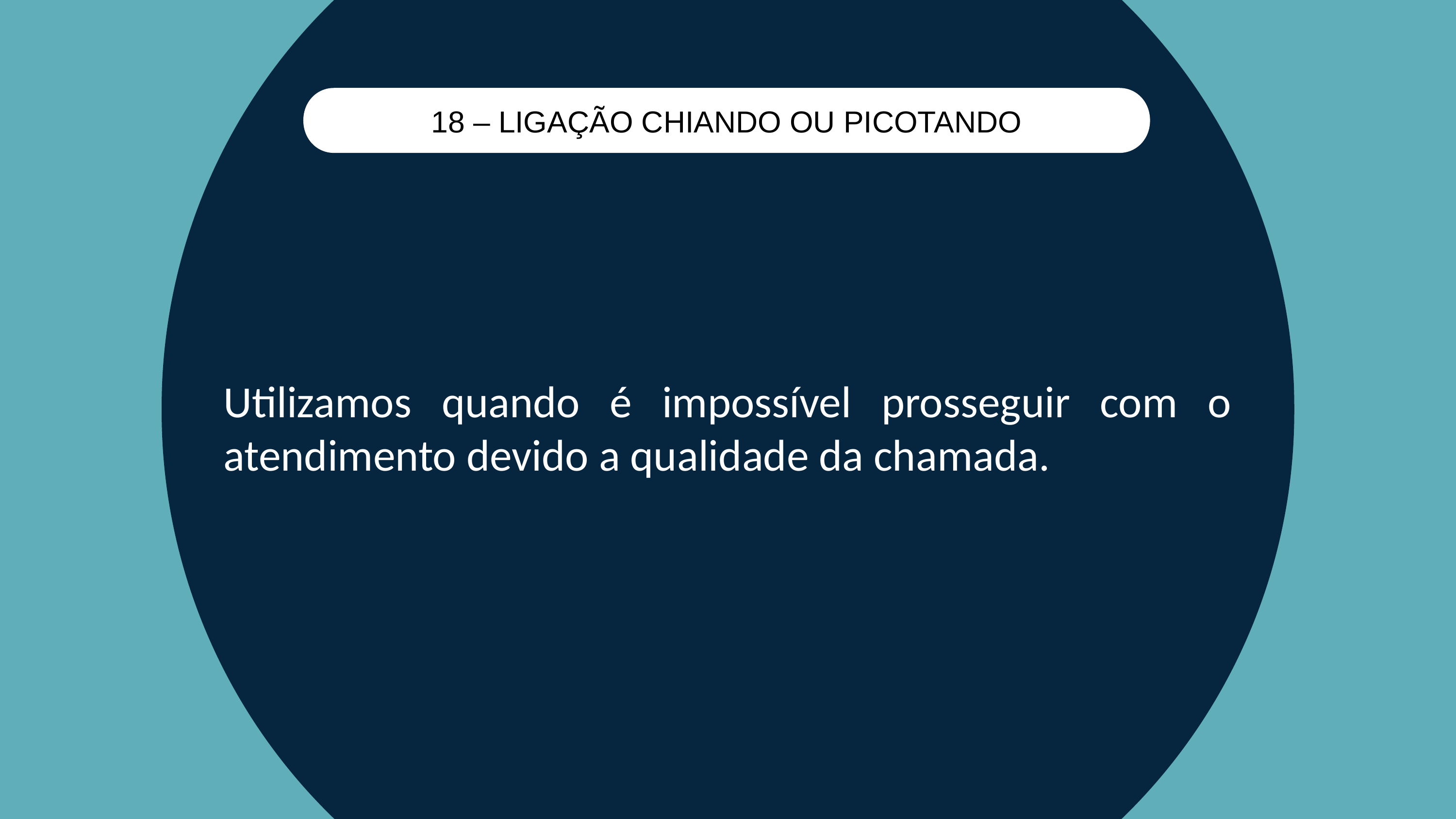

18 – LIGAÇÃO CHIANDO OU PICOTANDO
Utilizamos quando é impossível prosseguir com o atendimento devido a qualidade da chamada.